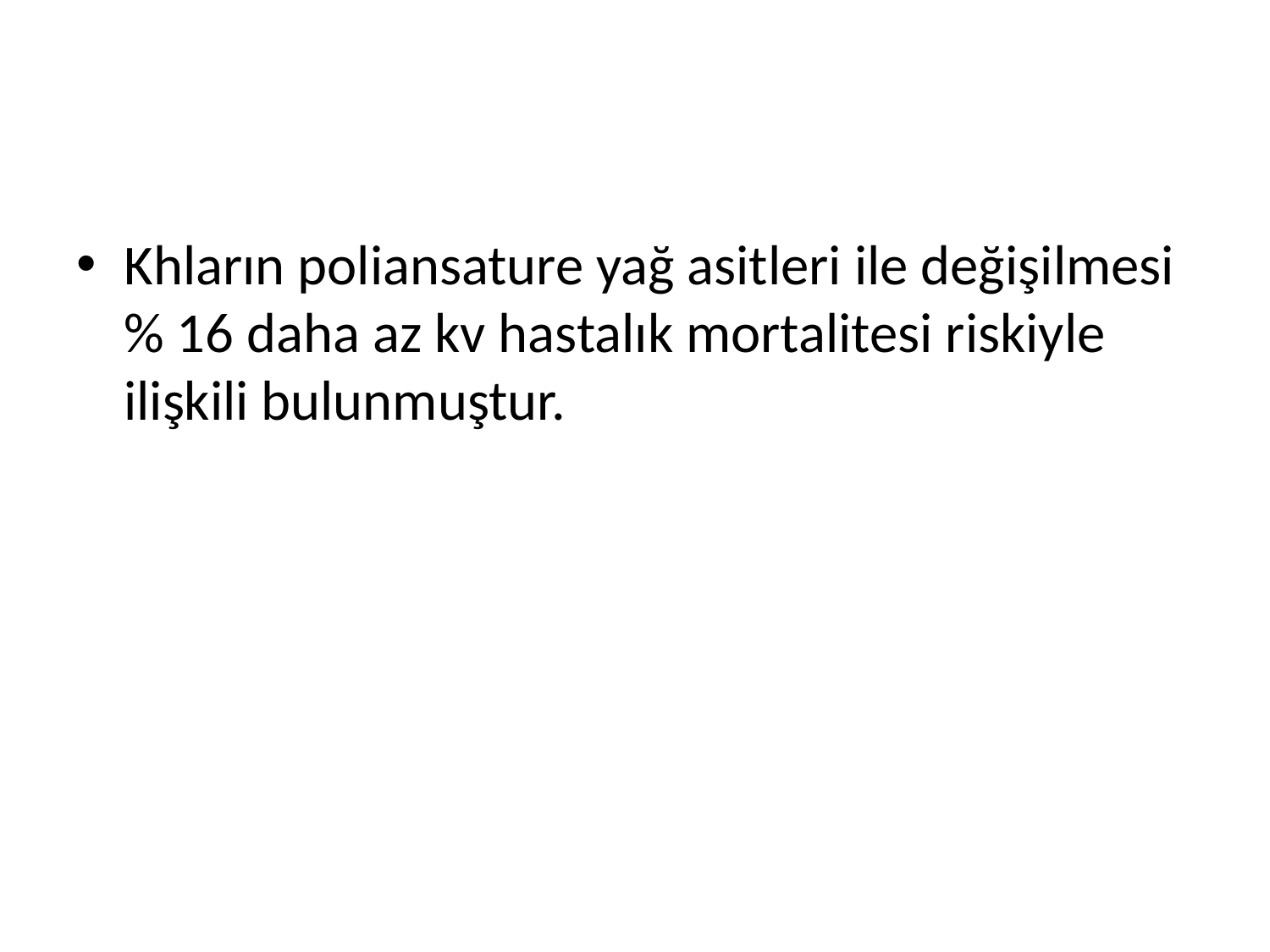

#
Khların poliansature yağ asitleri ile değişilmesi % 16 daha az kv hastalık mortalitesi riskiyle ilişkili bulunmuştur.